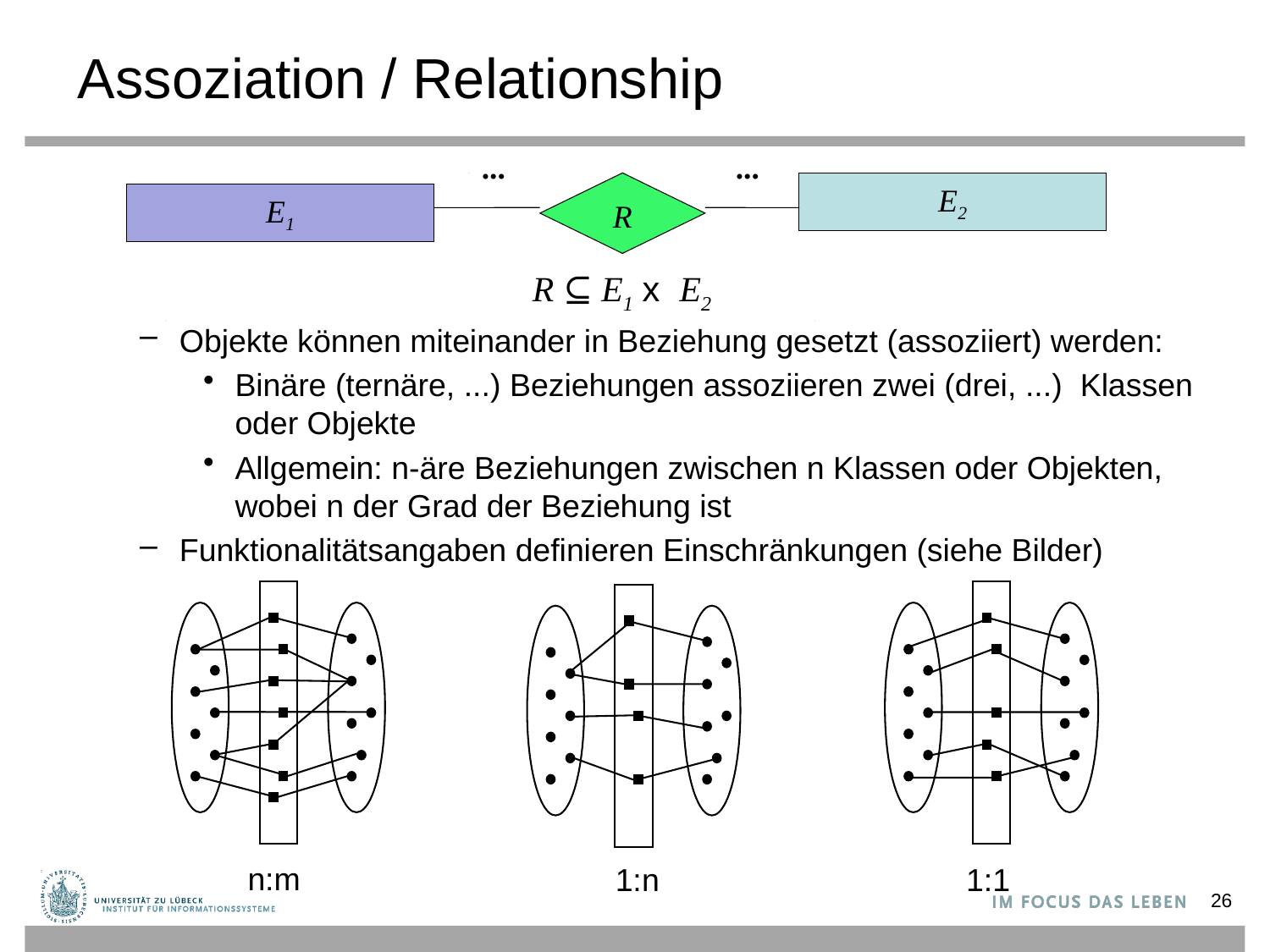

# Assoziation / Relationship
...
...

R
E2
E1

R ⊆ E1 x  E2
Objekte können miteinander in Beziehung gesetzt (assoziiert) werden:
Binäre (ternäre, ...) Beziehungen assoziieren zwei (drei, ...)  Klassen oder Objekte
Allgemein: n-äre Beziehungen zwischen n Klassen oder Objekten, wobei n der Grad der Beziehung ist
Funktionalitätsangaben definieren Einschränkungen (siehe Bilder)

n:m
1:n
1:1
26